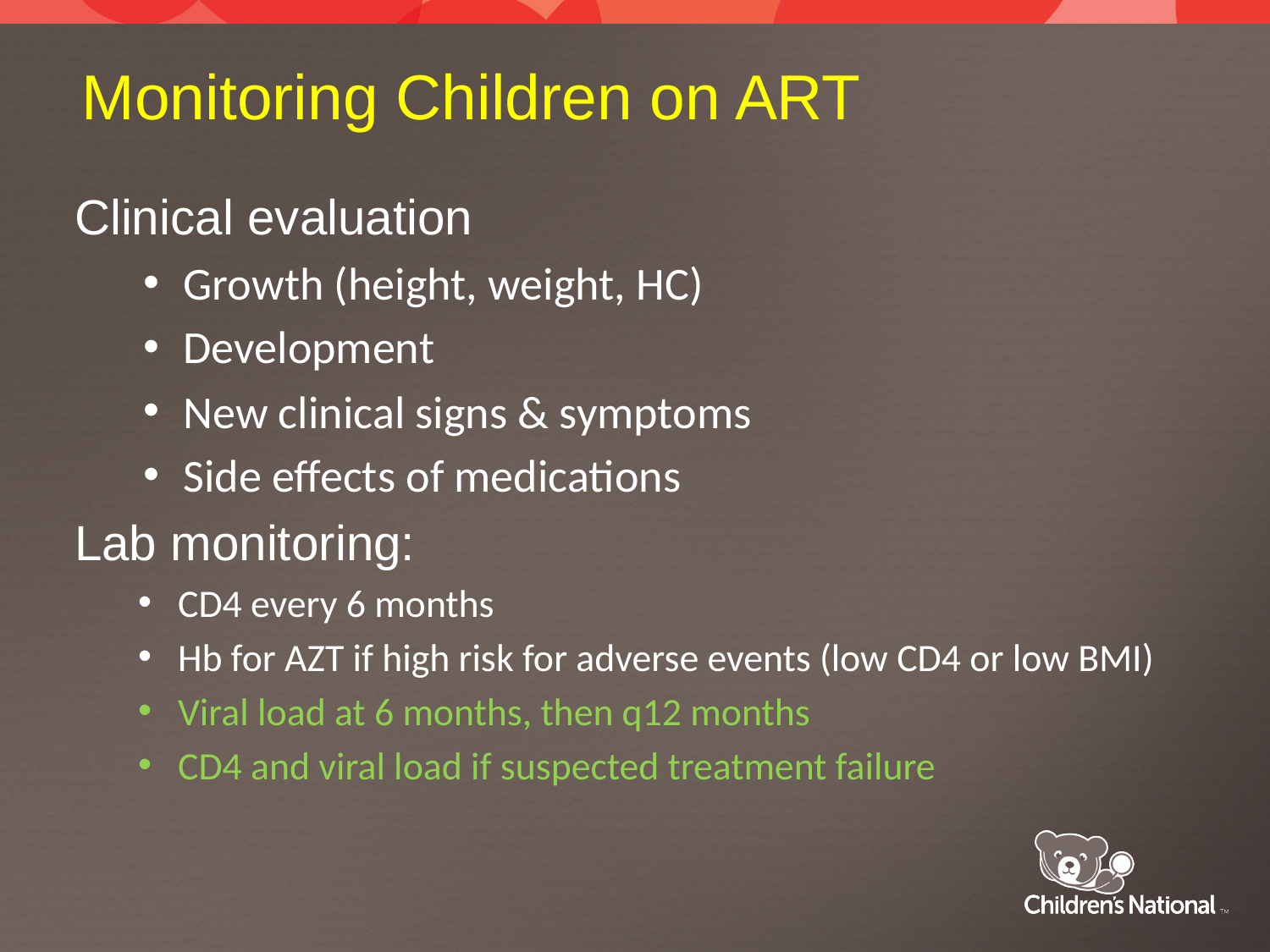

# Monitoring Children on ART
Clinical evaluation
Growth (height, weight, HC)
Development
New clinical signs & symptoms
Side effects of medications
Lab monitoring:
CD4 every 6 months
Hb for AZT if high risk for adverse events (low CD4 or low BMI)
Viral load at 6 months, then q12 months
CD4 and viral load if suspected treatment failure